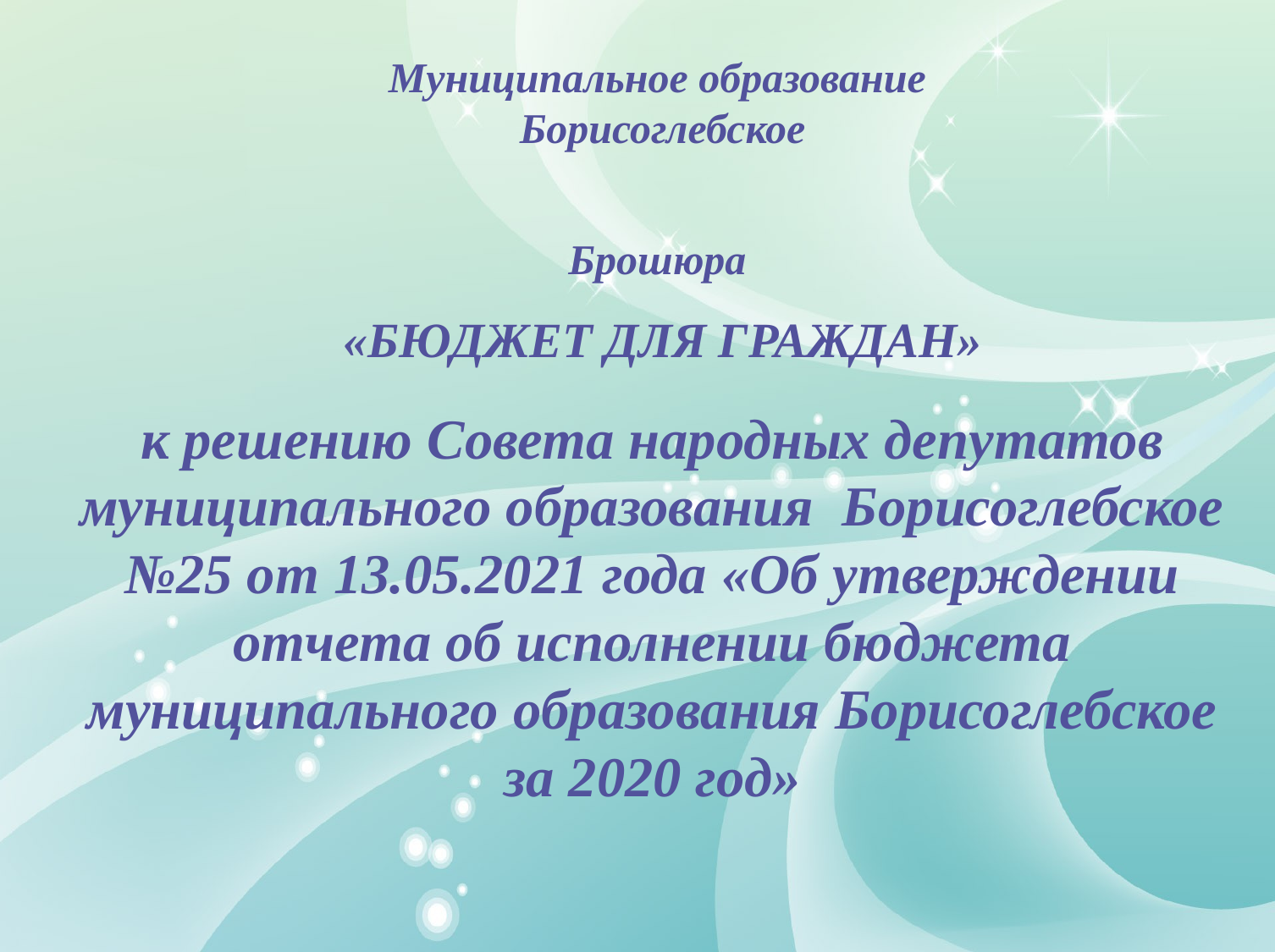

Муниципальное образование
Борисоглебское
Брошюра
«БЮДЖЕТ ДЛЯ ГРАЖДАН»
к решению Совета народных депутатов муниципального образования  Борисоглебское №25 от 13.05.2021 года «Об утверждении отчета об исполнении бюджета муниципального образования Борисоглебское за 2020 год»